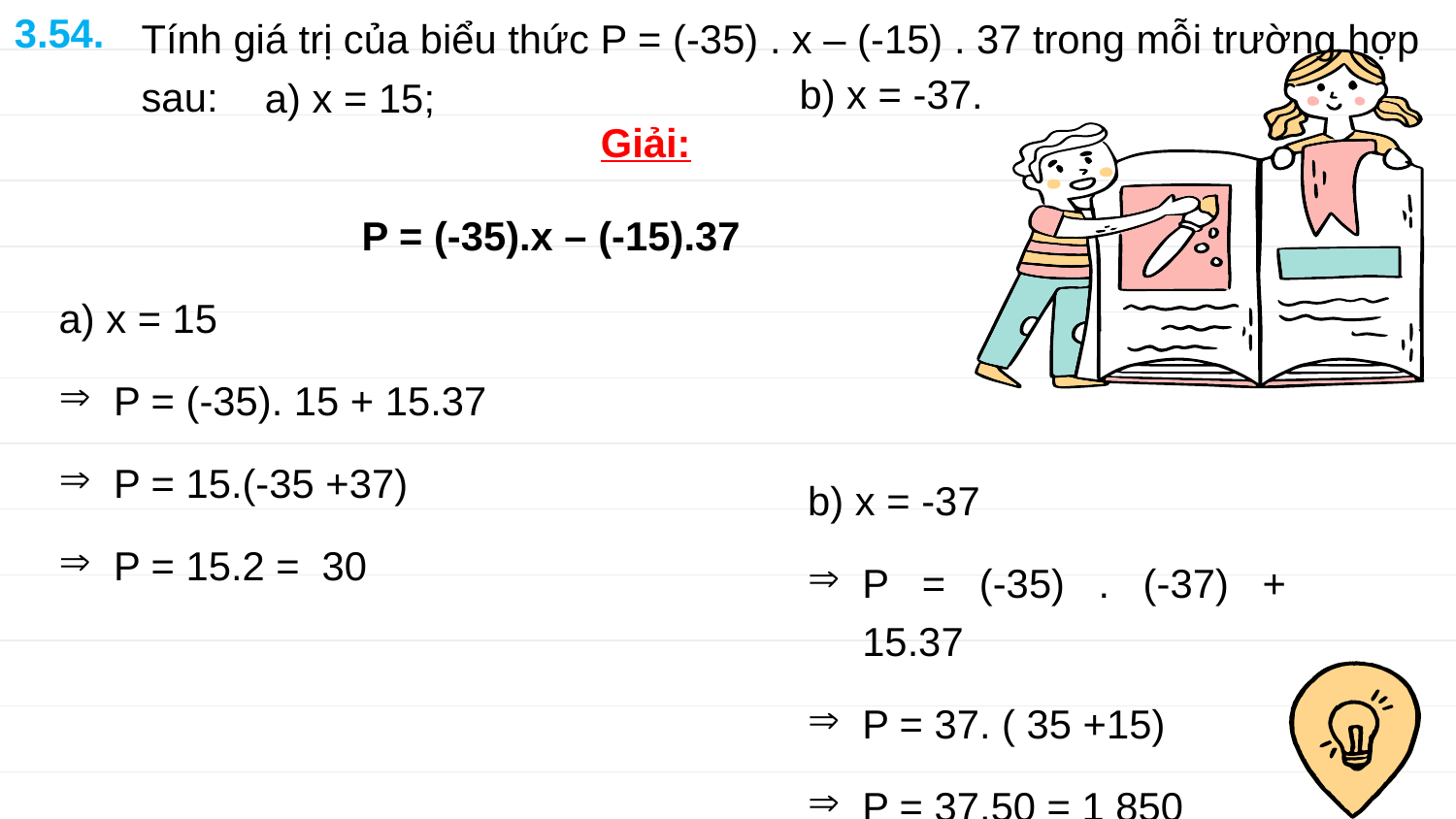

3.54.
Tính giá trị của biểu thức P = (-35) . x – (-15) . 37 trong mỗi trường hợp sau:

b) x = -37.
a) x = 15;
Giải:
P = (-35).x – (-15).37
a) x = 15
P = (-35). 15 + 15.37
P = 15.(-35 +37)
P = 15.2 =  30
b) x = -37
P = (-35) . (-37) + 15.37
P = 37. ( 35 +15)
P = 37.50 = 1 850